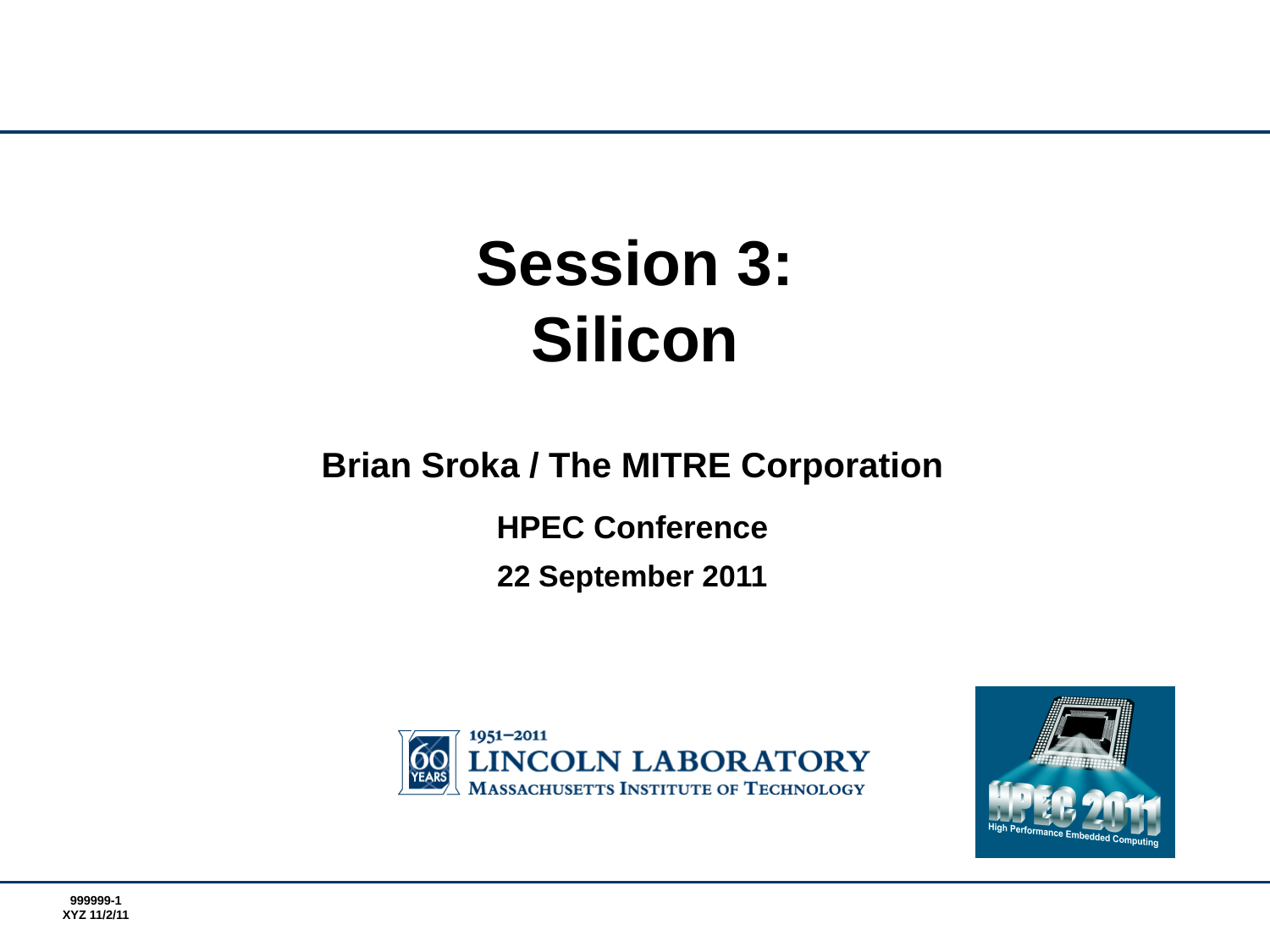

# Session 3: Silicon
Brian Sroka / The MITRE Corporation
HPEC Conference
22 September 2011